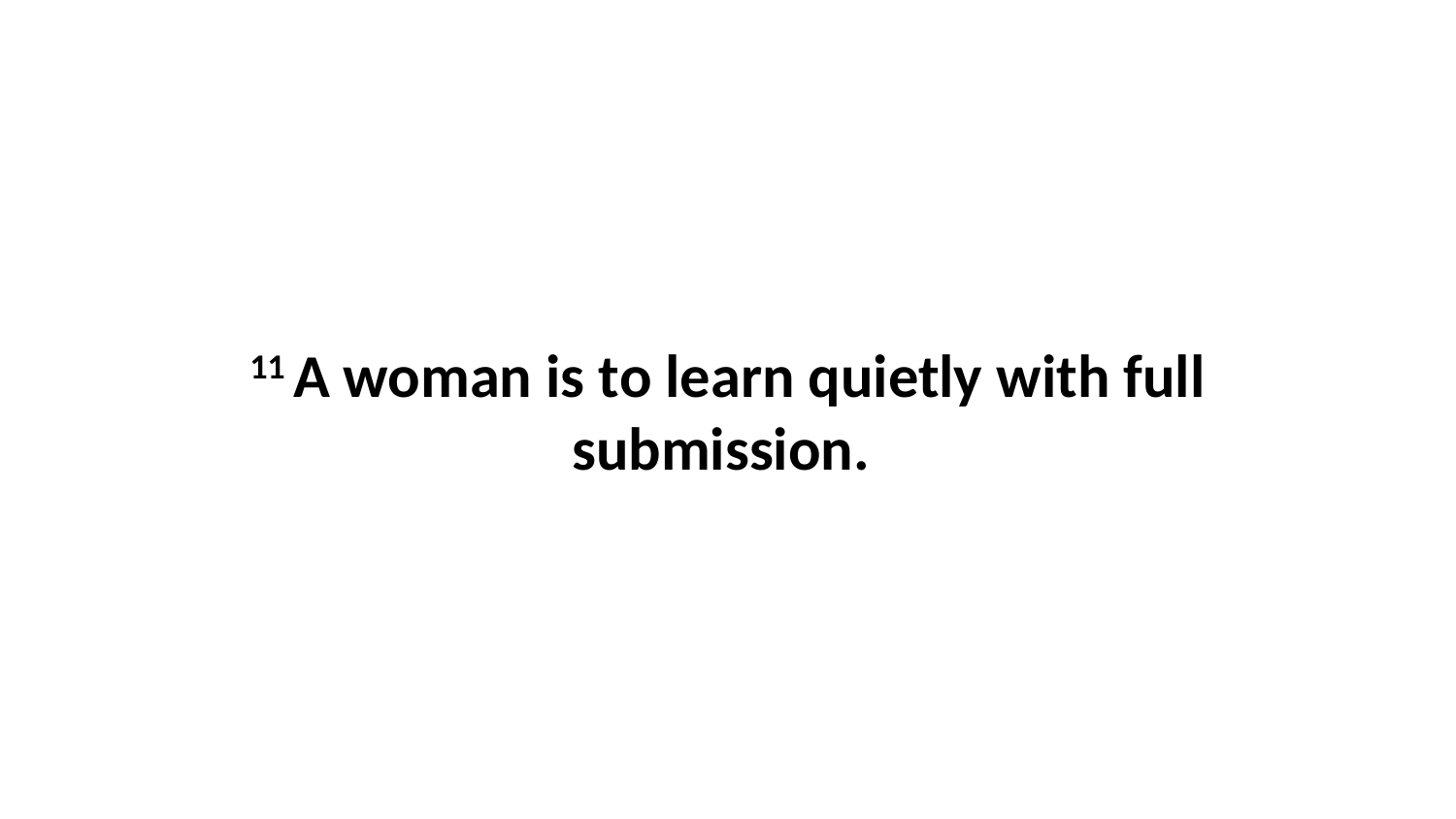

11 A woman is to learn quietly with full submission.